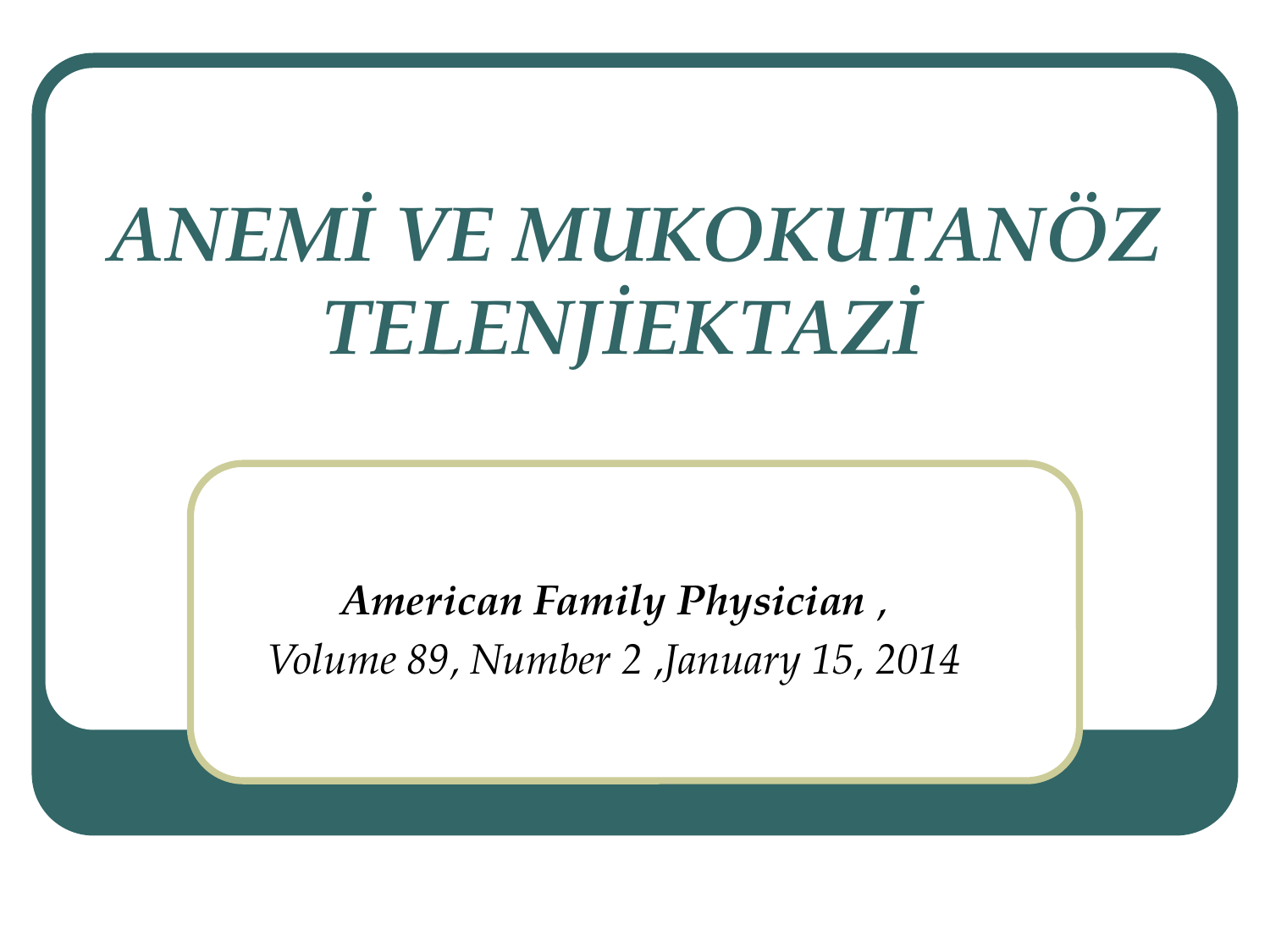

# ANEMİ VE MUKOKUTANÖZ TELENJİEKTAZİ
American Family Physician ,
Volume 89, Number 2 ,January 15, 2014